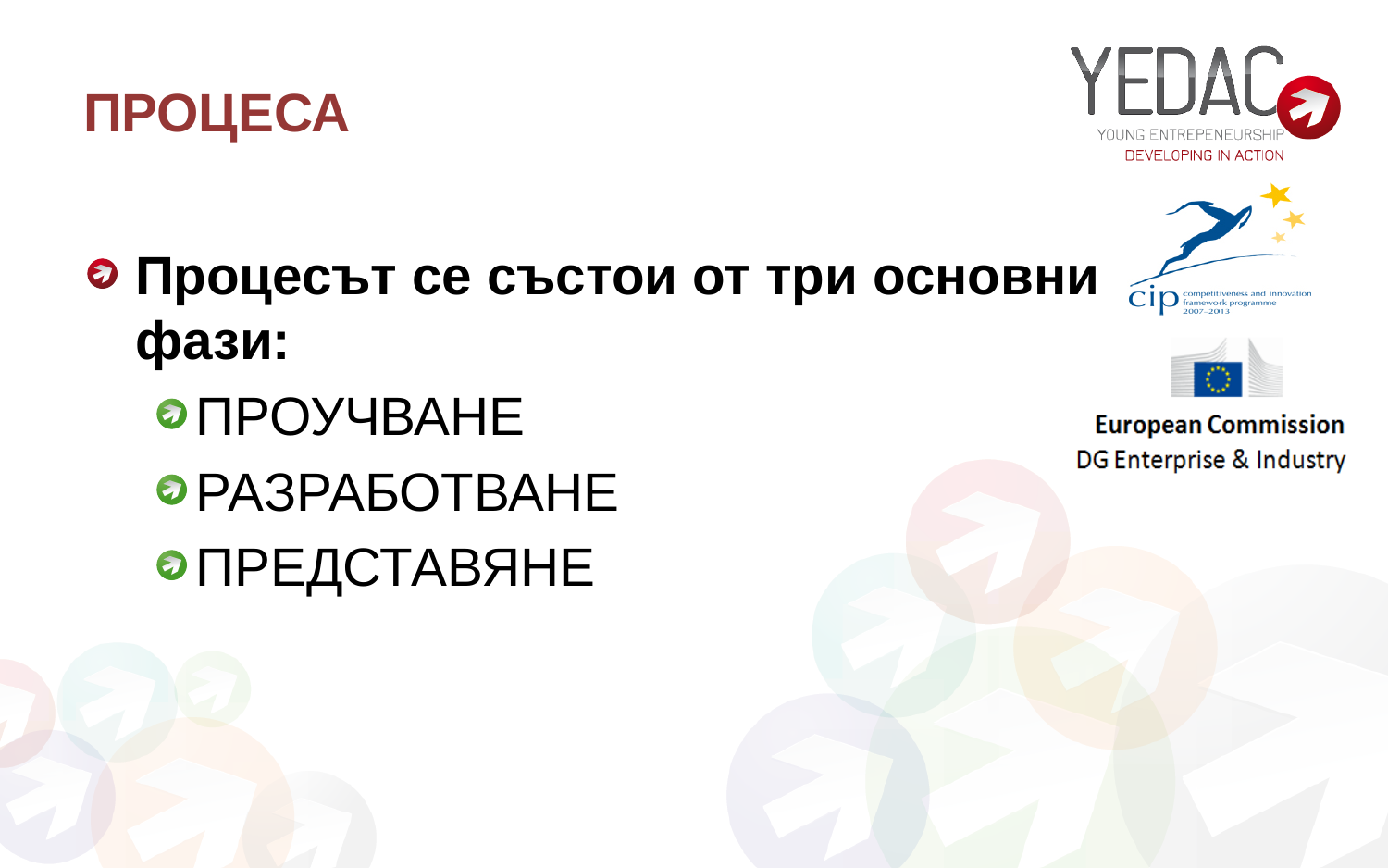

# Процеса
Процесът се състои от три основни фази:
ПРОУЧВАНЕ
РАЗРАБОТВАНЕ
ПРЕДСТАВЯНЕ